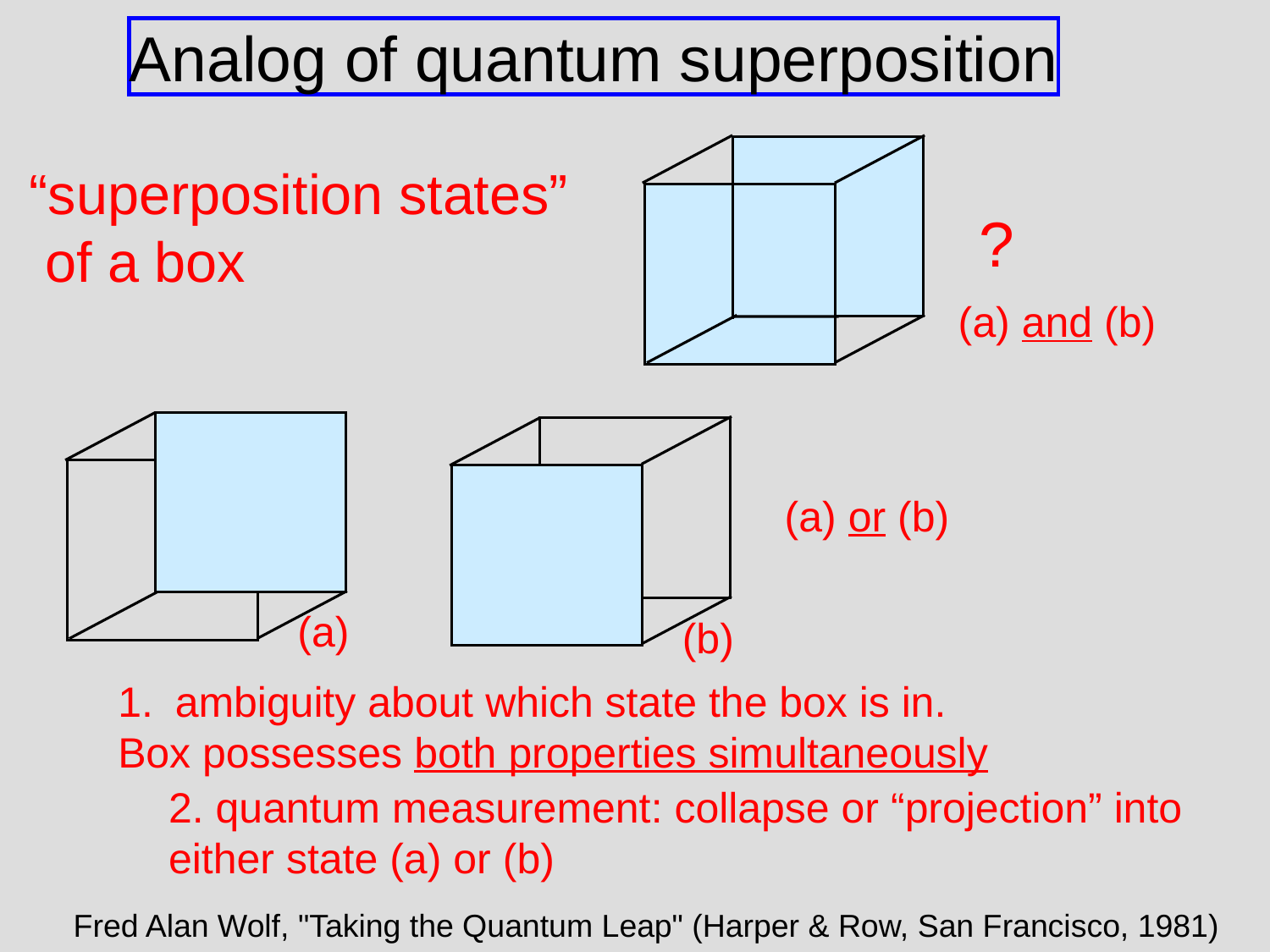

Analog of quantum superposition

?

“superposition states”
 of a box
(a) and (b)

(a)
(b)
(a) or (b)
ambiguity about which state the box is in.
Box possesses both properties simultaneously
2. quantum measurement: collapse or “projection” into either state (a) or (b)
Fred Alan Wolf, "Taking the Quantum Leap" (Harper & Row, San Francisco, 1981)